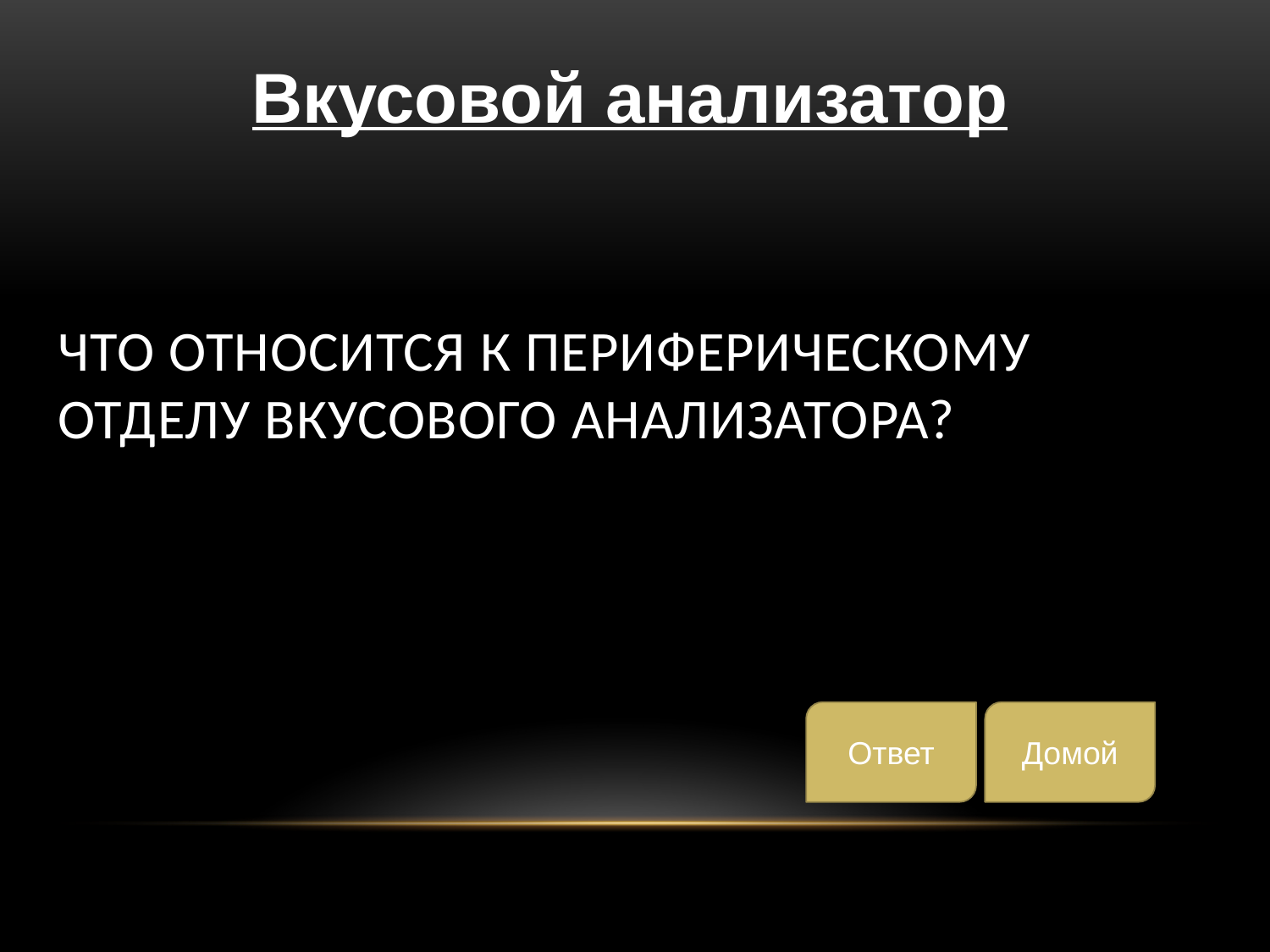

Вкусовой анализатор
# Что относится к периферическому отделу вкусового анализатора?
Ответ
Домой